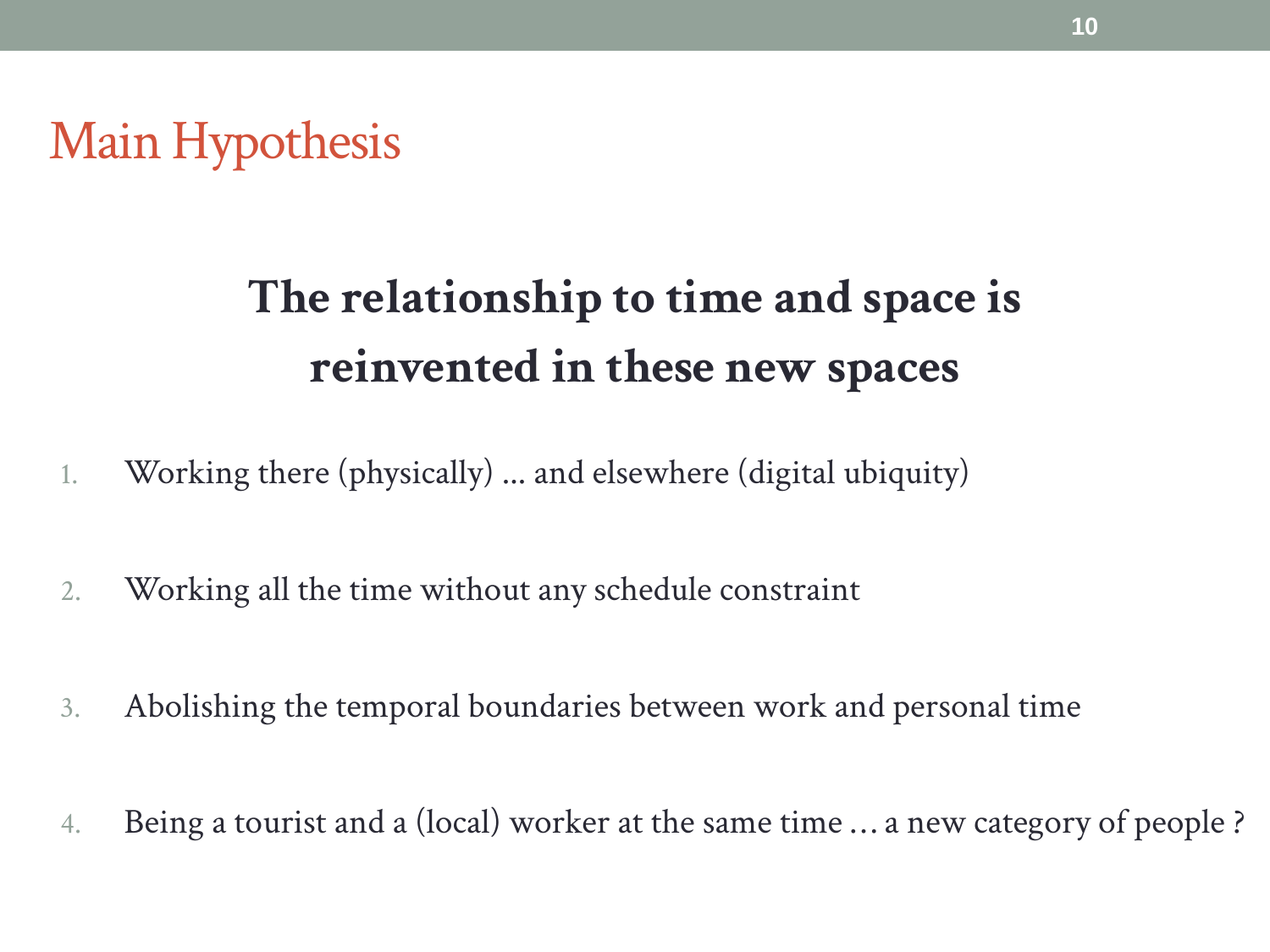

10
# Main Hypothesis

The relationship to time and space is
reinvented in these new spaces

Working there (physically) ... and elsewhere (digital ubiquity)

Working all the time without any schedule constraint

Abolishing the temporal boundaries between work and personal time

Being a tourist and a (local) worker at the same time … a new category of people ?